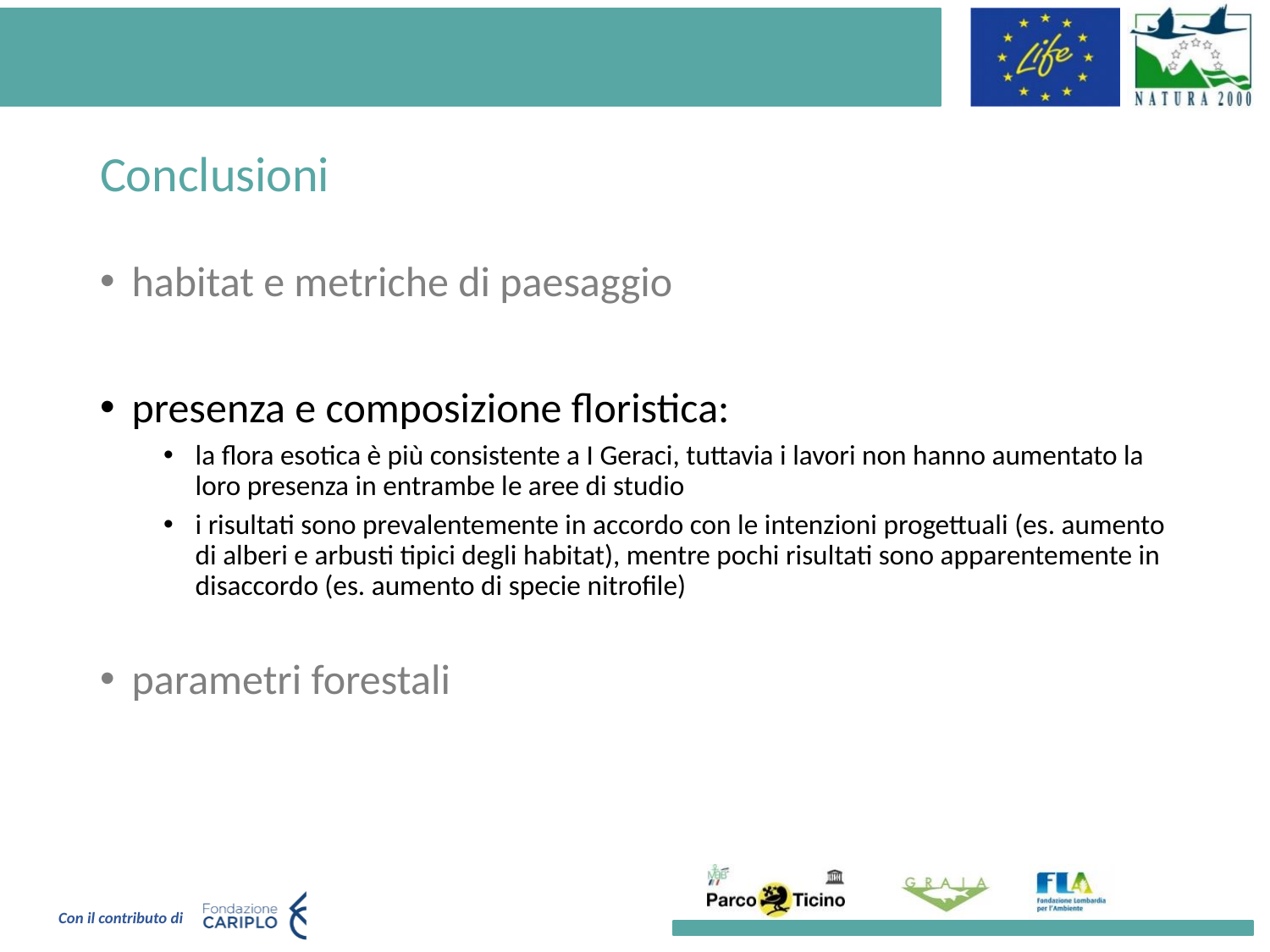

# Conclusioni
habitat e metriche di paesaggio

presenza e composizione floristica:
la flora esotica è più consistente a I Geraci, tuttavia i lavori non hanno aumentato la loro presenza in entrambe le aree di studio
i risultati sono prevalentemente in accordo con le intenzioni progettuali (es. aumento di alberi e arbusti tipici degli habitat), mentre pochi risultati sono apparentemente in disaccordo (es. aumento di specie nitrofile)

parametri forestali